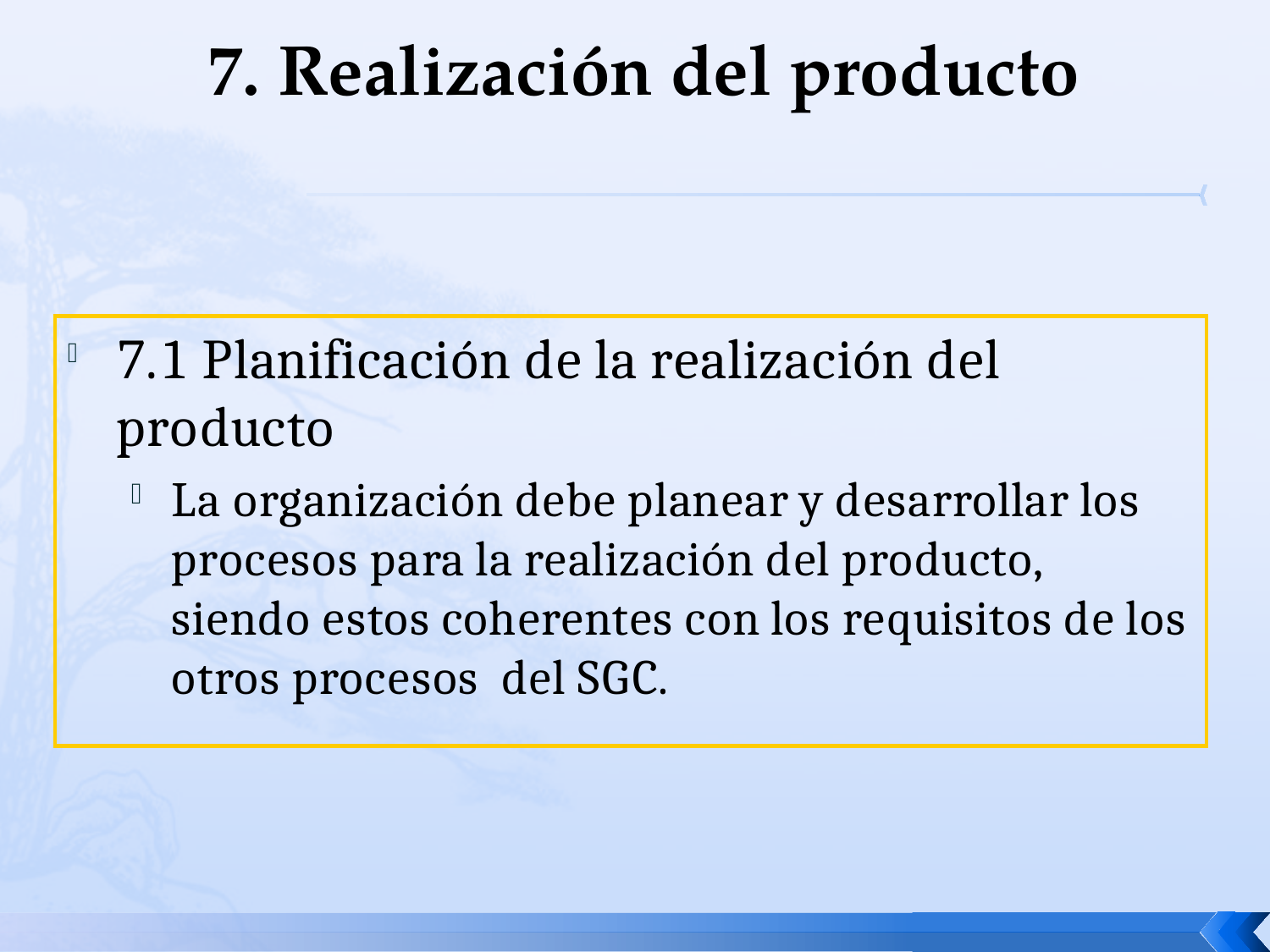

# 7. Realización del producto
7.1 Planificación de la realización del producto
La organización debe planear y desarrollar los procesos para la realización del producto, siendo estos coherentes con los requisitos de los otros procesos  del SGC.